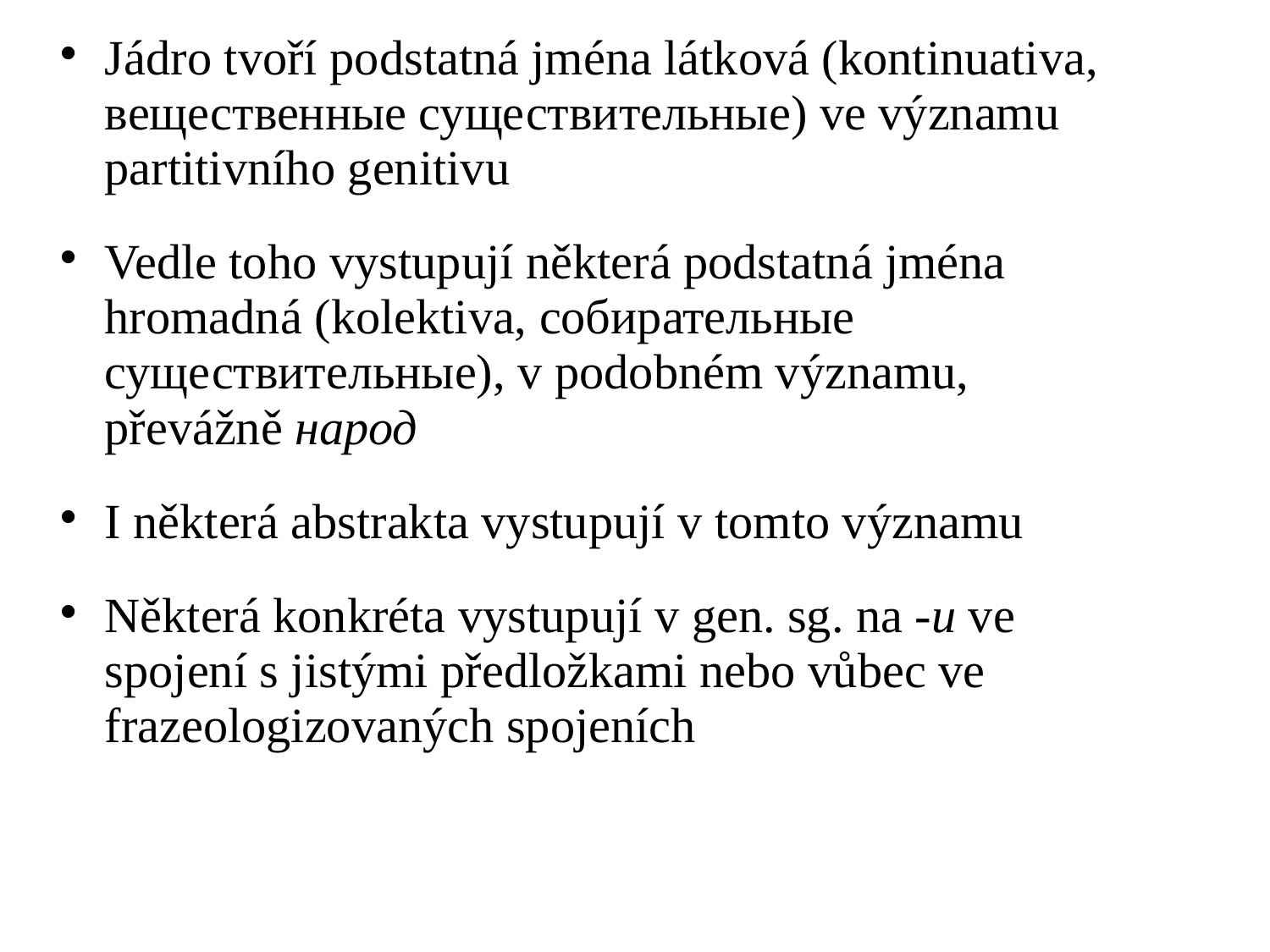

# Jádro tvoří podstatná jména látková (kontinuativa, вещественные существительные) ve významu partitivního genitivu
Vedle toho vystupují některá podstatná jména hromadná (kolektiva, собирательные существительные), v podobném významu, převážně народ
I některá abstrakta vystupují v tomto významu
Některá konkréta vystupují v gen. sg. na -u ve spojení s jistými předložkami nebo vůbec ve frazeologizovaných spojeních